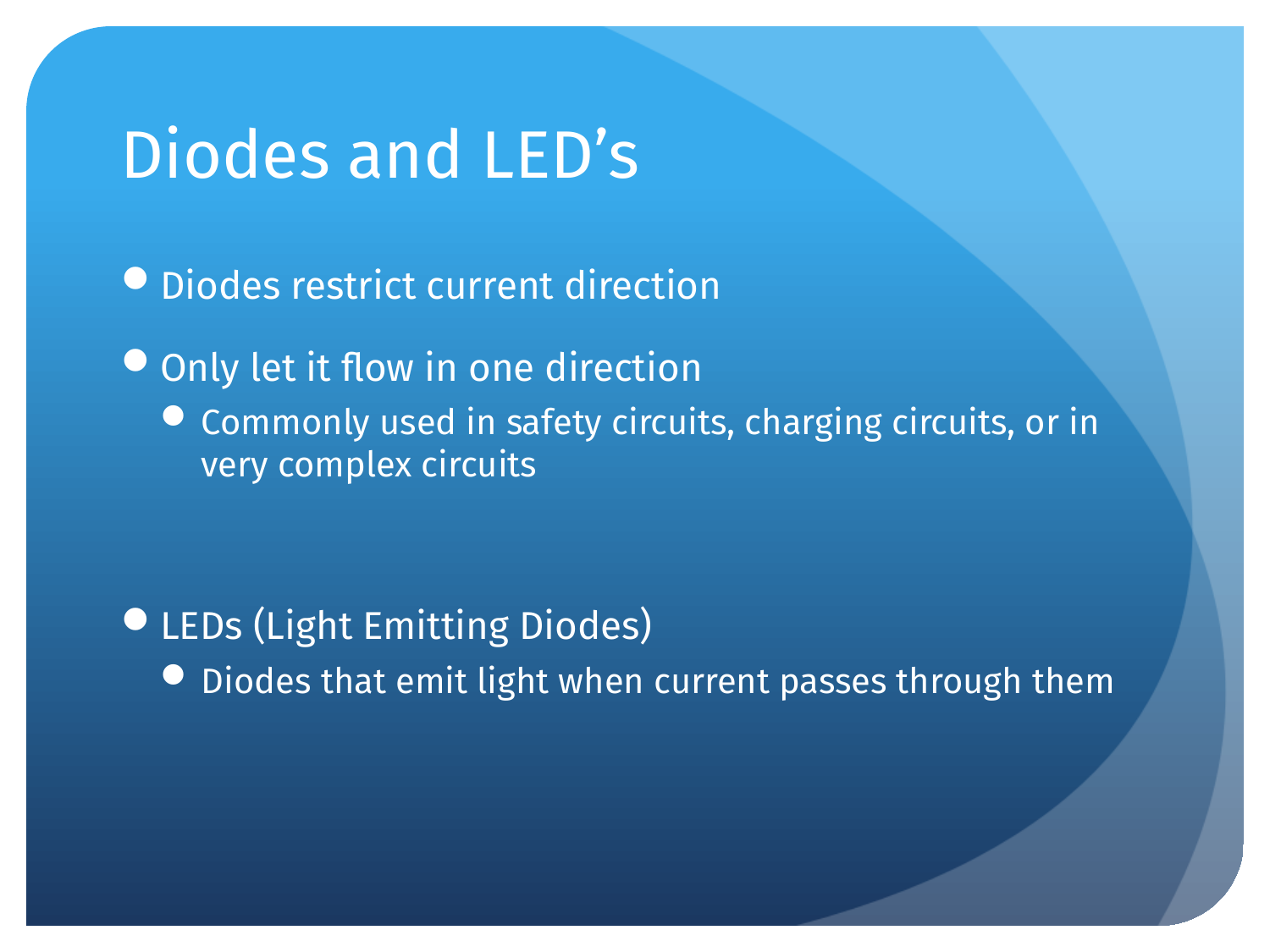

# Diodes and LED’s
Diodes restrict current direction
Only let it flow in one direction
Commonly used in safety circuits, charging circuits, or in very complex circuits

LEDs (Light Emitting Diodes)
Diodes that emit light when current passes through them